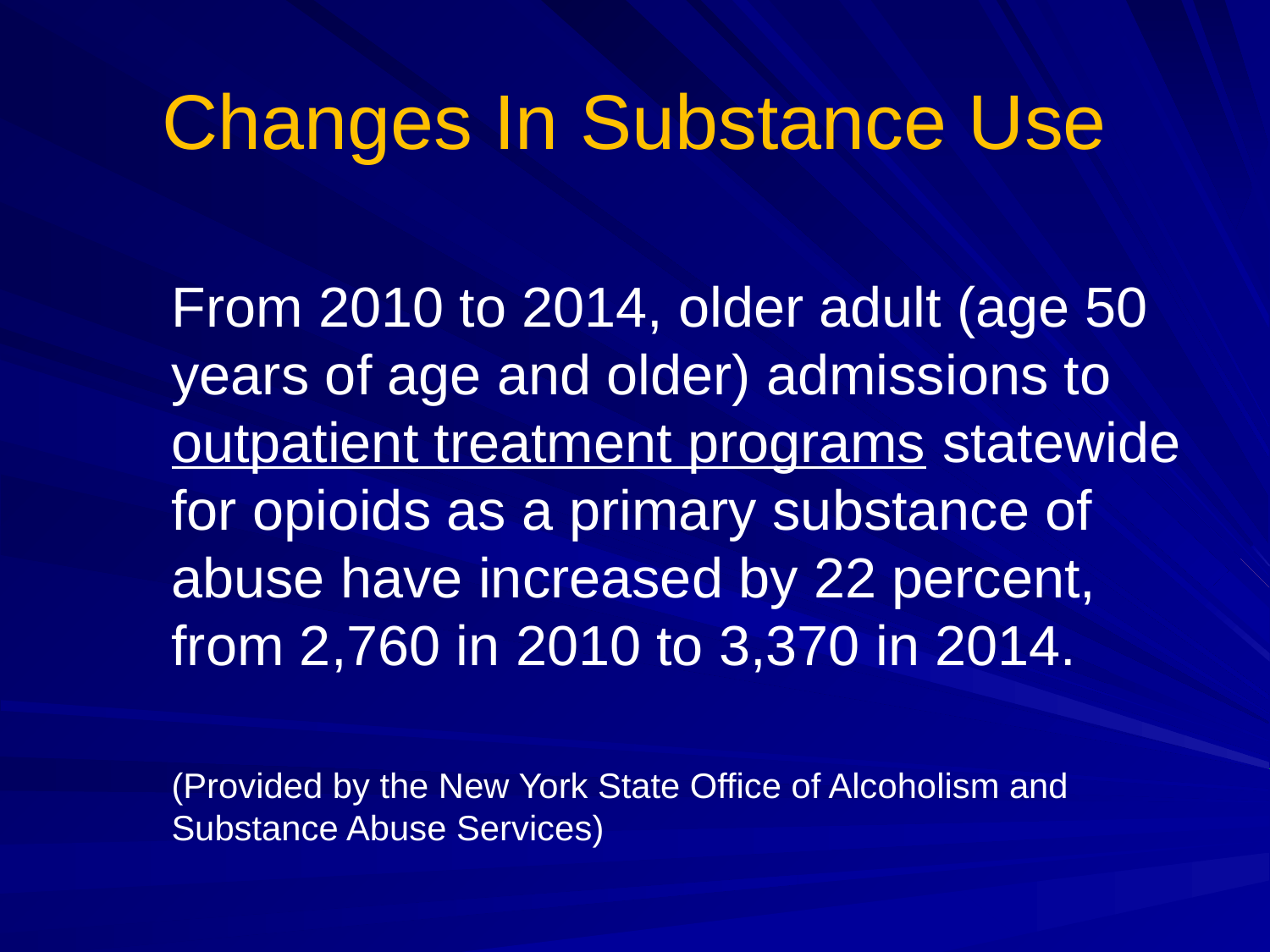

# Changes In Substance Use
From 2010 to 2014, older adult (age 50 years of age and older) admissions to outpatient treatment programs statewide for opioids as a primary substance of abuse have increased by 22 percent, from 2,760 in 2010 to 3,370 in 2014.

(Provided by the New York State Office of Alcoholism and Substance Abuse Services)